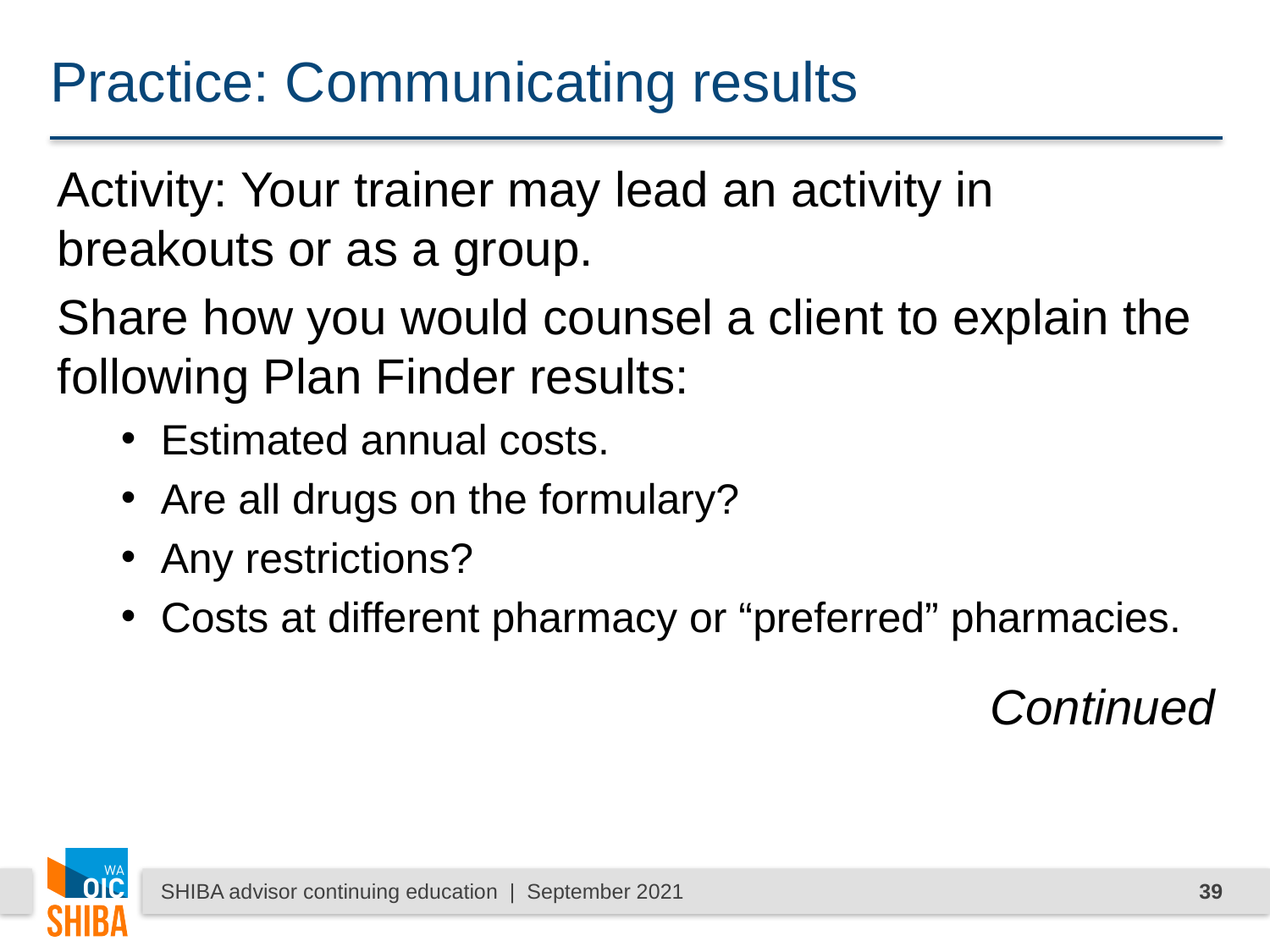

# Practice: Communicating results
Activity: Your trainer may lead an activity in breakouts or as a group.
Share how you would counsel a client to explain the following Plan Finder results:
Estimated annual costs.
Are all drugs on the formulary?
Any restrictions?
Costs at different pharmacy or “preferred” pharmacies.

Continued
SHIBA advisor continuing education  |  September 2021
39